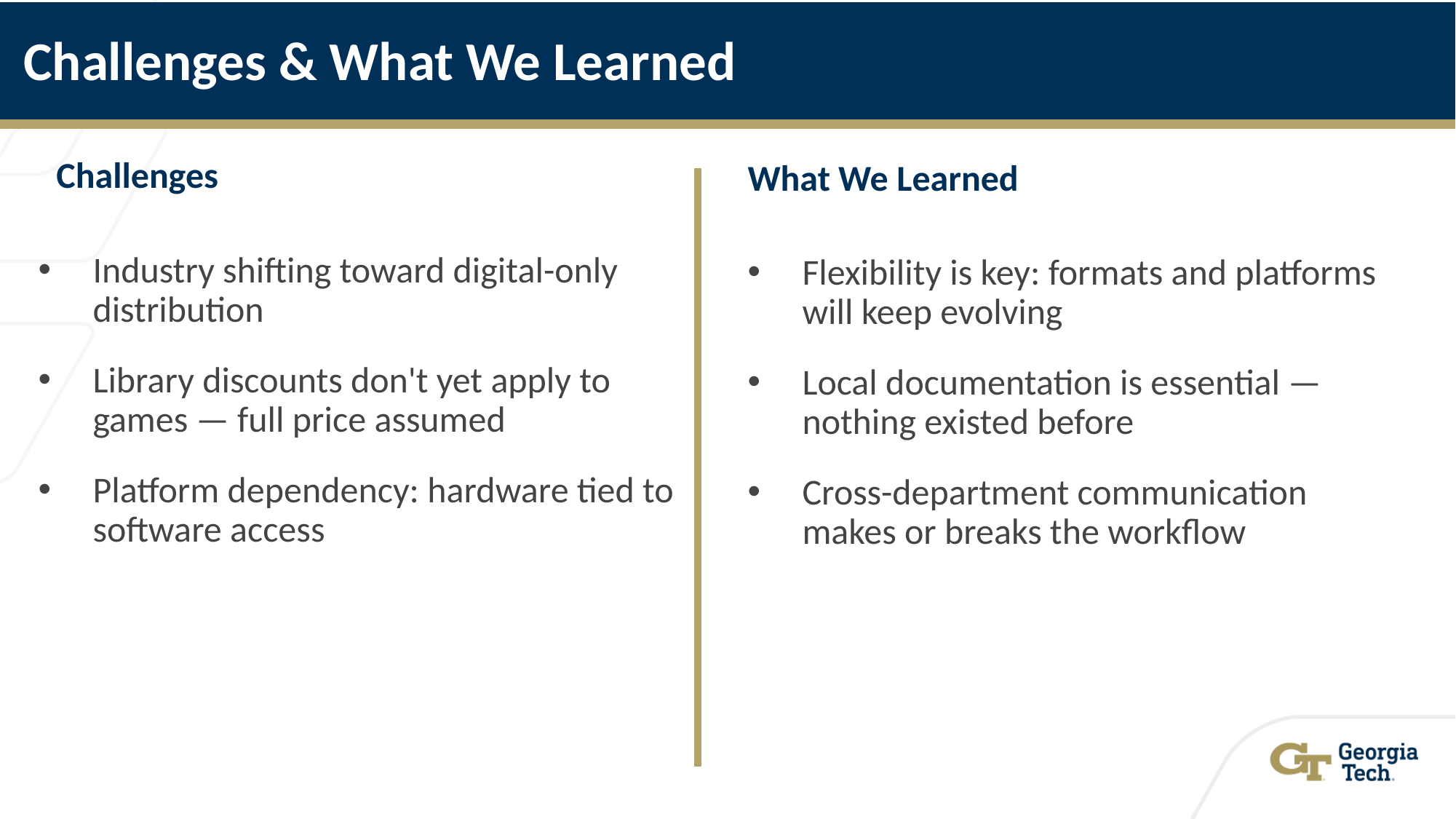

# Challenges & What We Learned

Challenges

What We Learned

Industry shifting toward digital-only distribution
Library discounts don't yet apply to games — full price assumed
Platform dependency: hardware tied to software access

Flexibility is key: formats and platforms will keep evolving
Local documentation is essential — nothing existed before
Cross-department communication makes or breaks the workflow